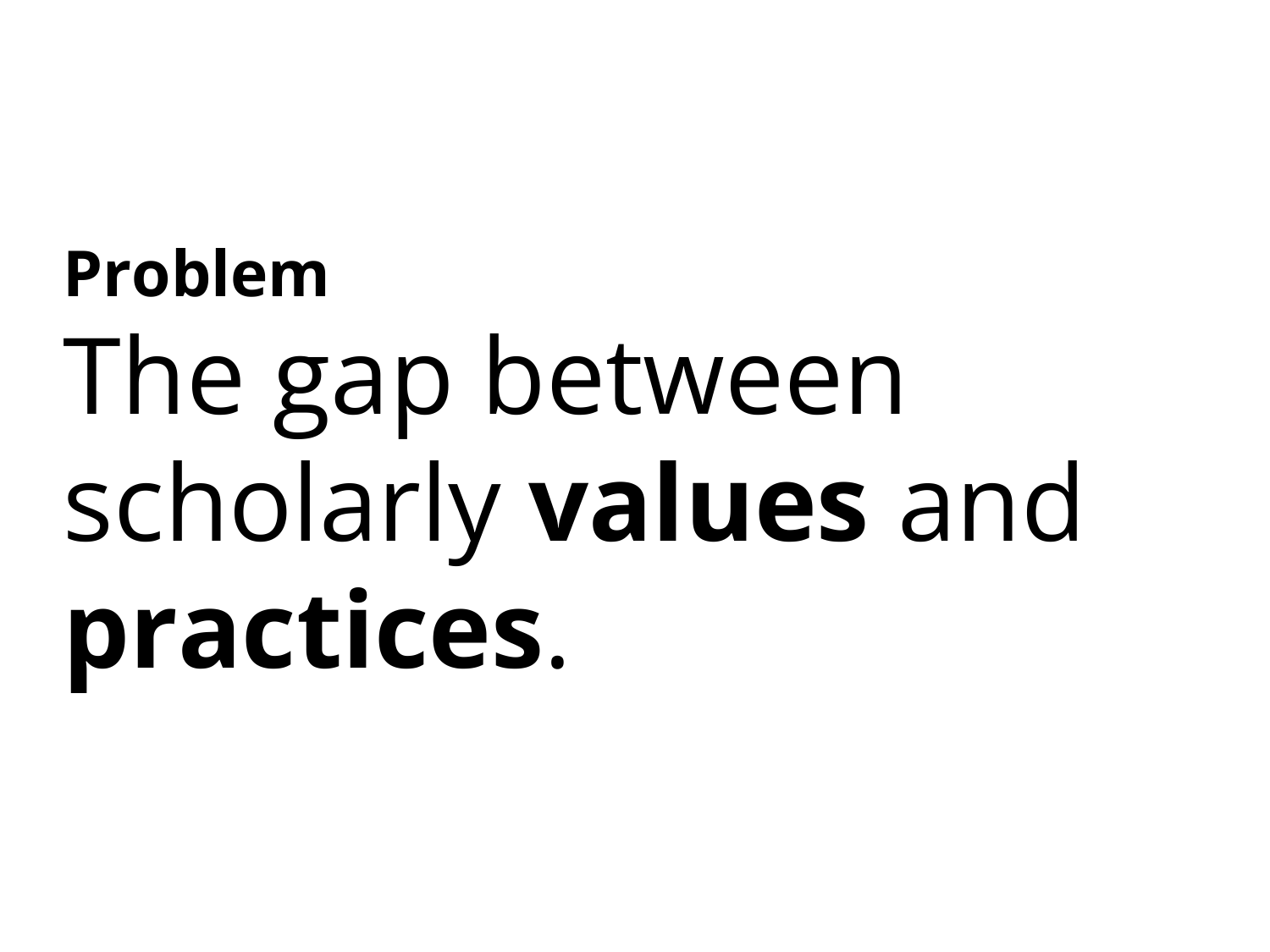

# Problem The gap between scholarly values and practices.